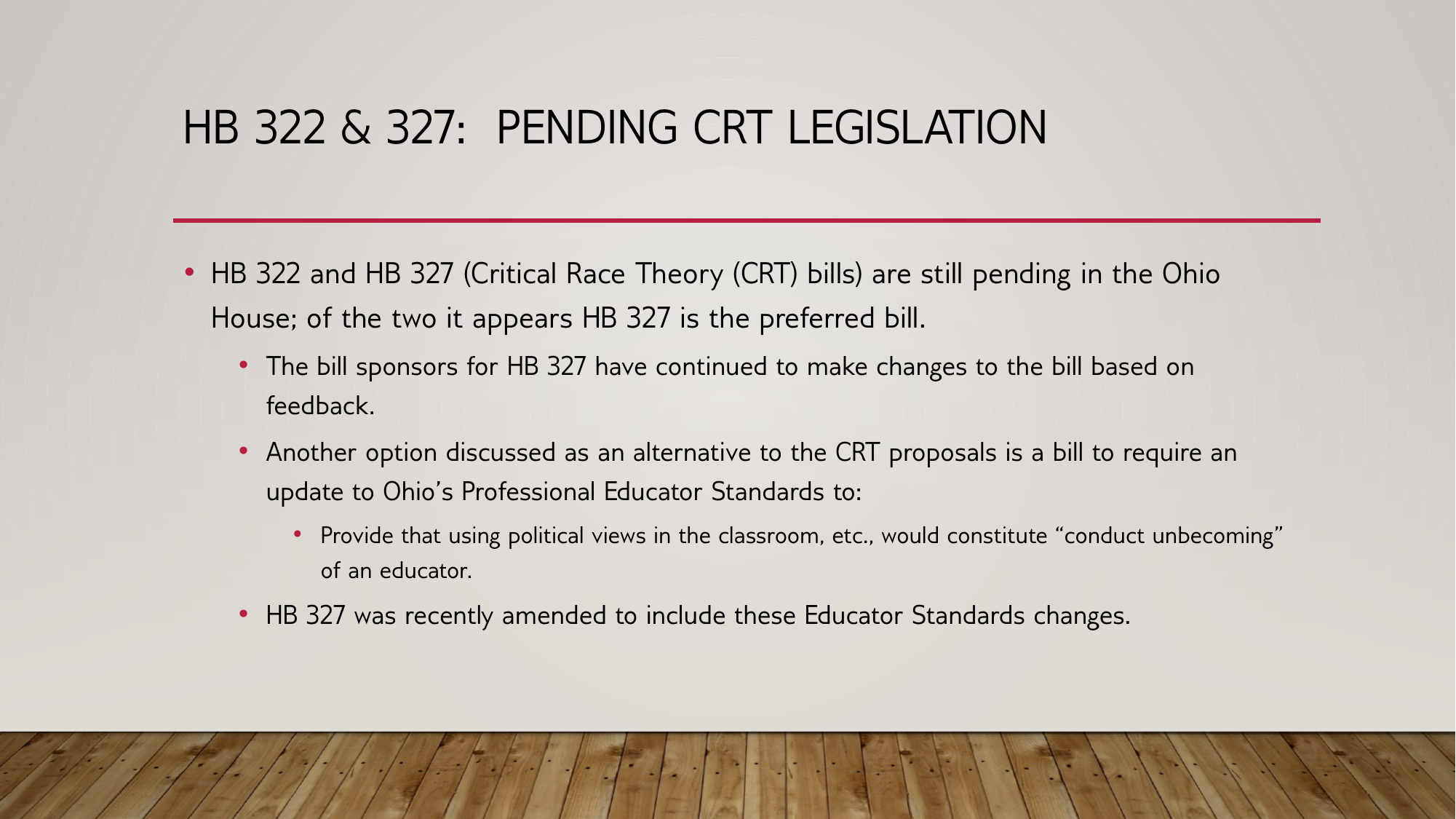

# HB 322 & 327:  Pending CRT legislation
HB 322 and HB 327 (Critical Race Theory (CRT) bills) are still pending in the Ohio House; of the two it appears HB 327 is the preferred bill.
The bill sponsors for HB 327 have continued to make changes to the bill based on feedback.
Another option discussed as an alternative to the CRT proposals is a bill to require an update to Ohio’s Professional Educator Standards to:
Provide that using political views in the classroom, etc., would constitute “conduct unbecoming” of an educator.
HB 327 was recently amended to include these Educator Standards changes.